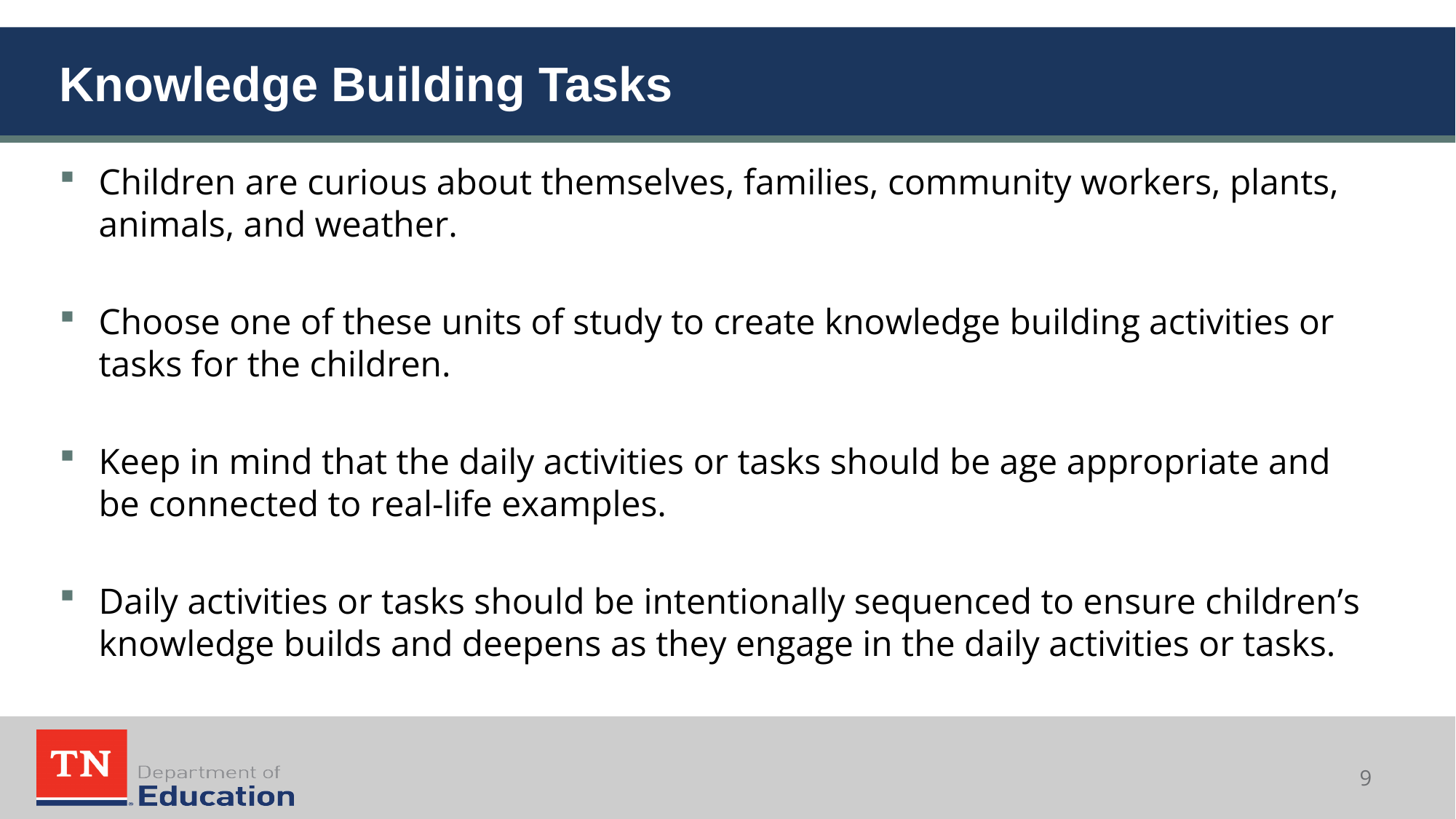

# Knowledge Building Tasks
Children are curious about themselves, families, community workers, plants, animals, and weather.

Choose one of these units of study to create knowledge building activities or tasks for the children.

Keep in mind that the daily activities or tasks should be age appropriate and be connected to real-life examples.

Daily activities or tasks should be intentionally sequenced to ensure children’s knowledge builds and deepens as they engage in the daily activities or tasks.

9